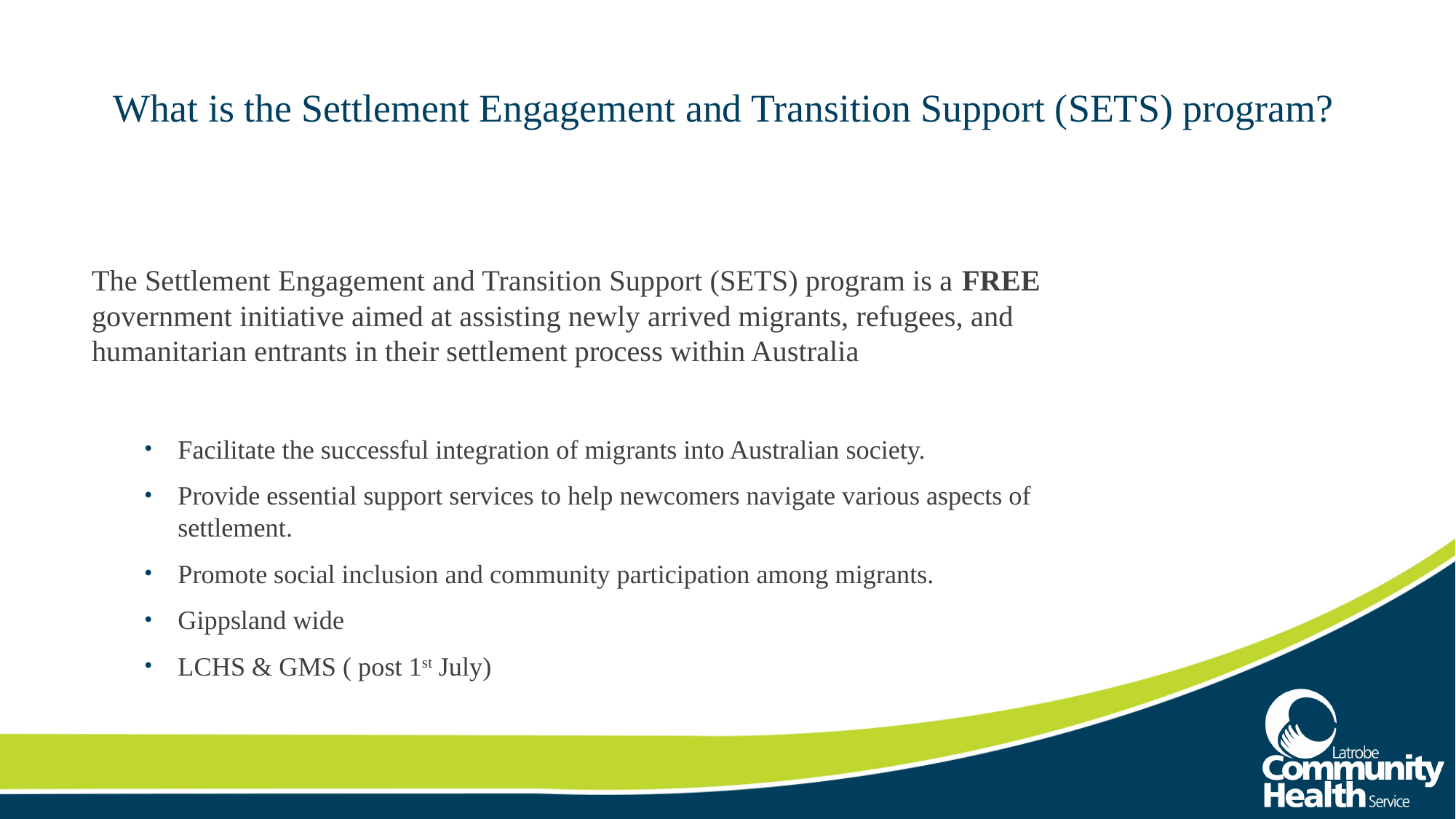

# What is the Settlement Engagement and Transition Support (SETS) program?

The Settlement Engagement and Transition Support (SETS) program is a FREE government initiative aimed at assisting newly arrived migrants, refugees, and humanitarian entrants in their settlement process within Australia

Facilitate the successful integration of migrants into Australian society.
Provide essential support services to help newcomers navigate various aspects of settlement.
Promote social inclusion and community participation among migrants.
Gippsland wide
LCHS & GMS ( post 1st July)